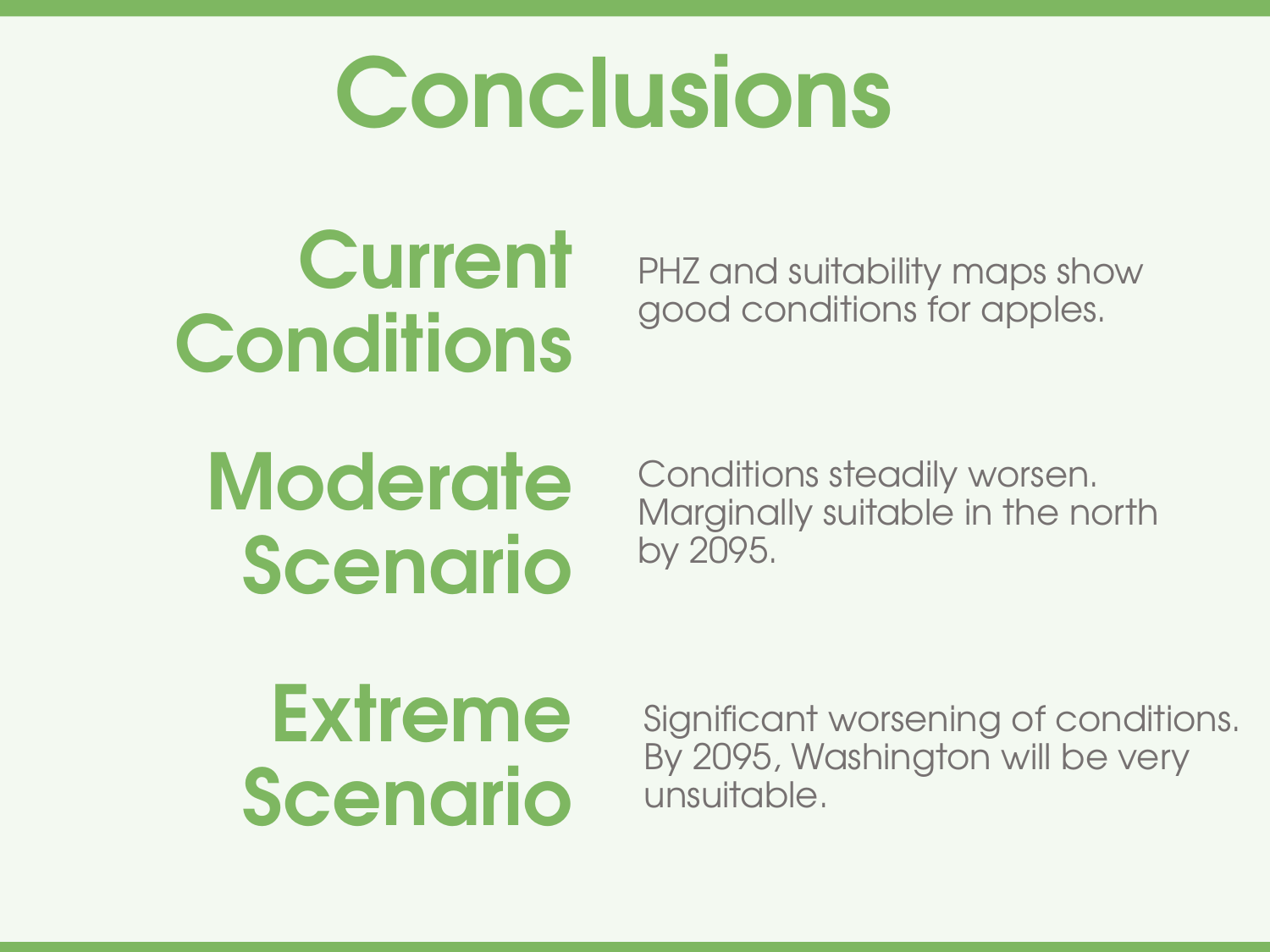

Conclusions
Current Conditions
PHZ and suitability maps show good conditions for apples.
Moderate Scenario
Conditions steadily worsen.
Marginally suitable in the north by 2095.
Extreme Scenario
Significant worsening of conditions.
By 2095, Washington will be very unsuitable.